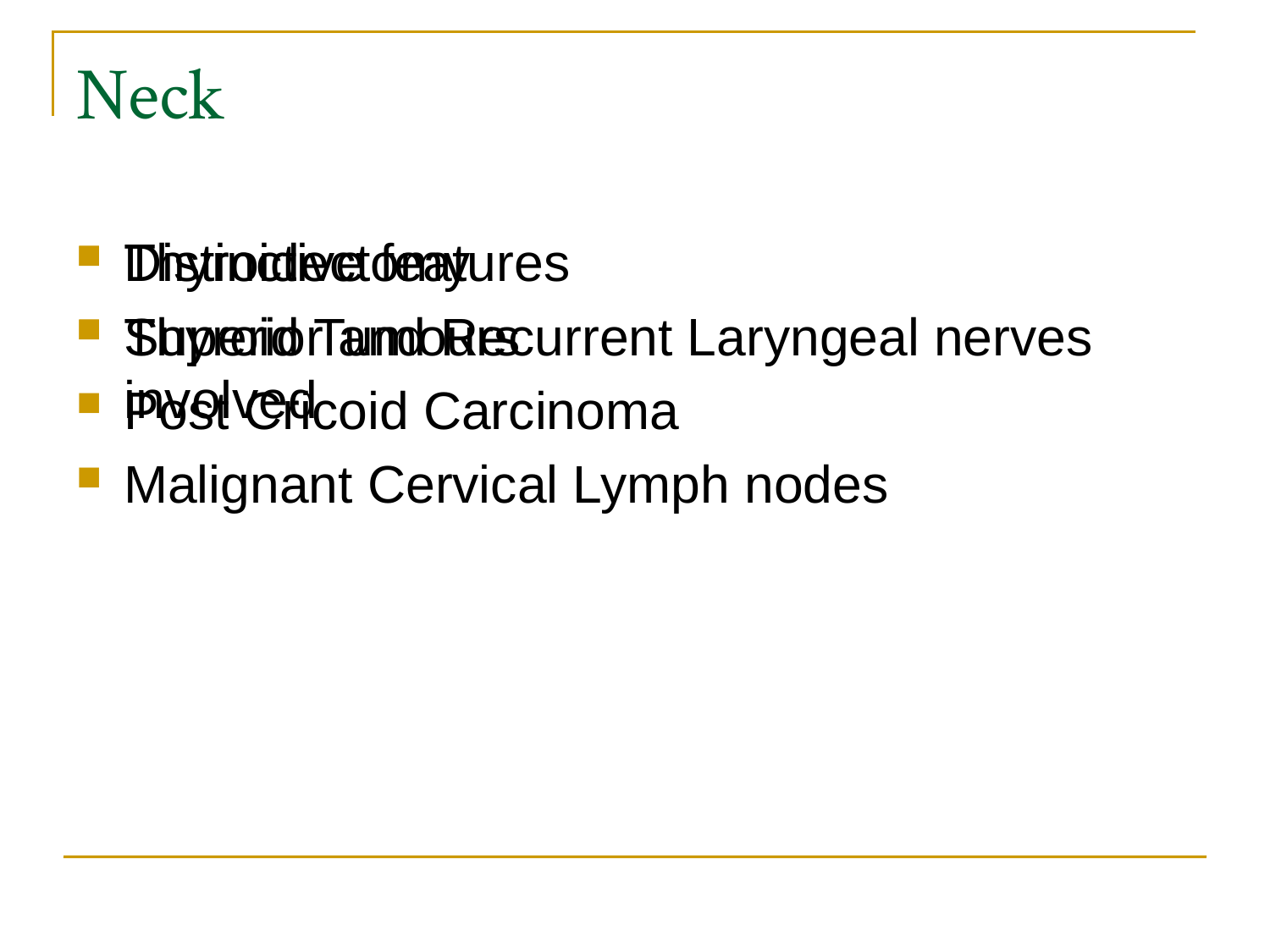

# Neck
Thyroidectomy
Thyroid Tumours
Post Cricoid Carcinoma
Malignant Cervical Lymph nodes
Distinctive features
Superior and Recurrent Laryngeal nerves involved